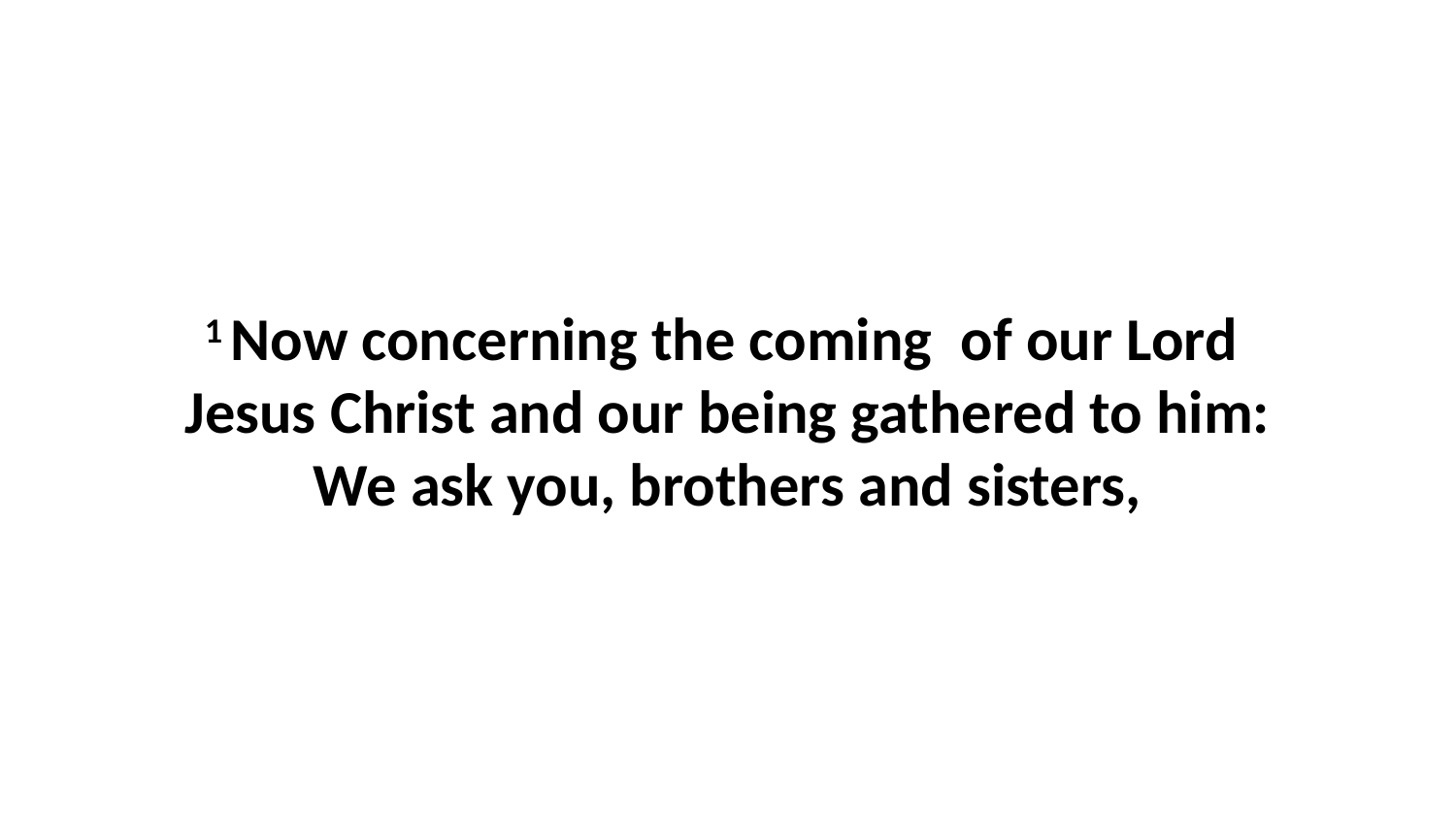

1 Now concerning the coming  of our Lord  Jesus Christ and our being gathered to him: We ask you, brothers and sisters,